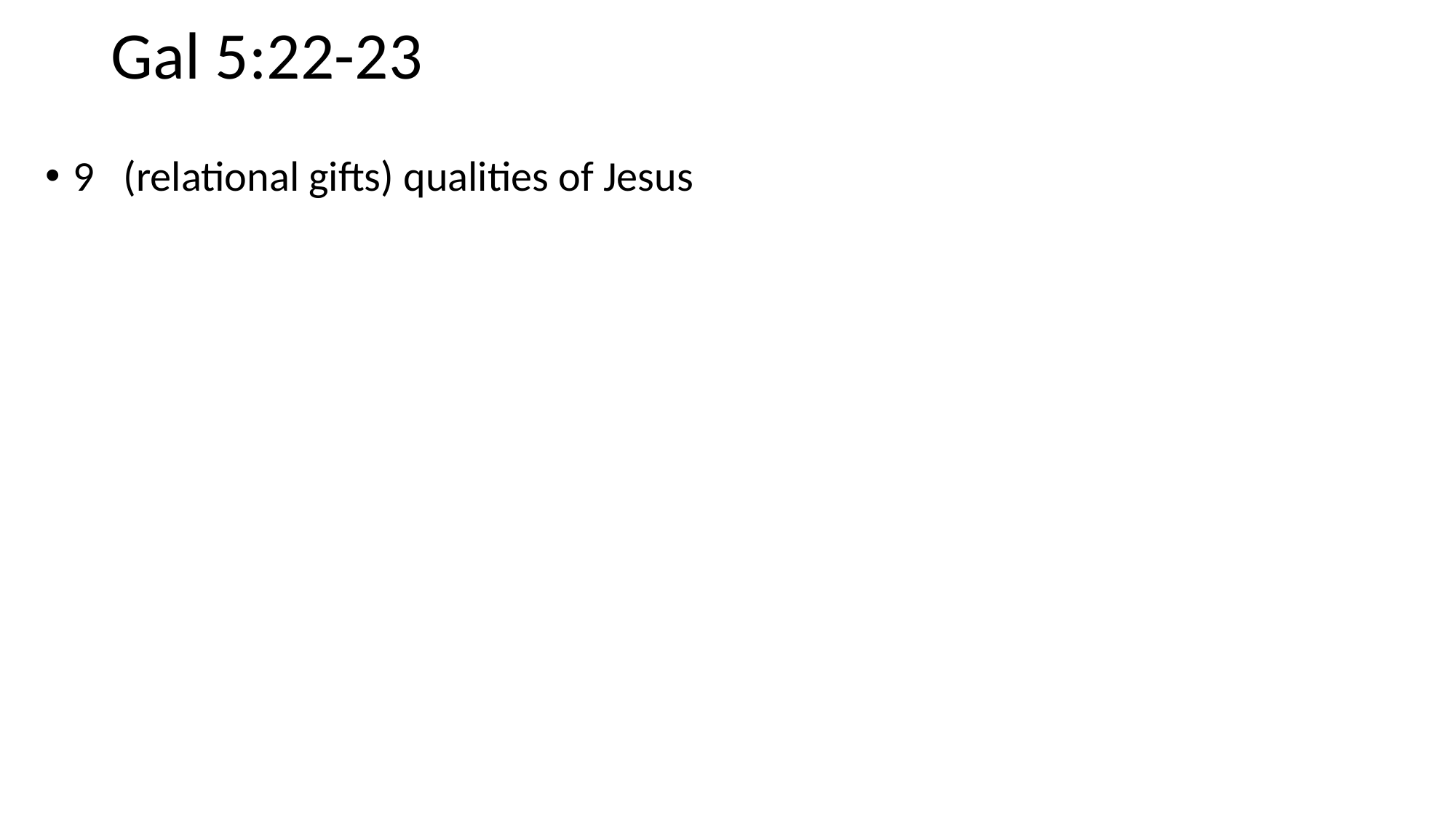

# Gal 5:22-23
9   (relational gifts) qualities of Jesus